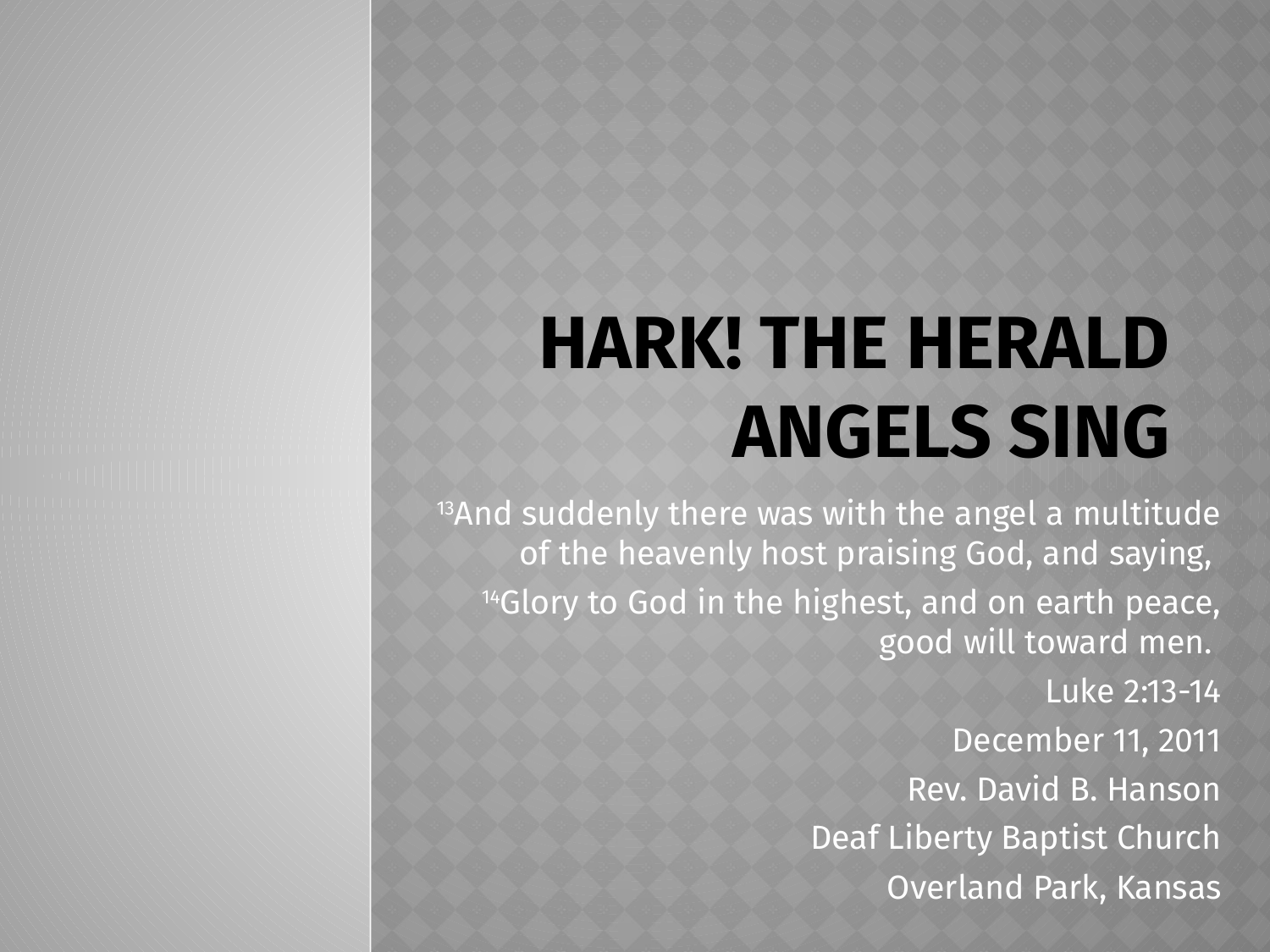

# Hark! The Herald Angels Sing
 13And suddenly there was with the angel a multitude of the heavenly host praising God, and saying,
 14Glory to God in the highest, and on earth peace, good will toward men.
Luke 2:13-14
December 11, 2011
Rev. David B. Hanson
Deaf Liberty Baptist Church
Overland Park, Kansas